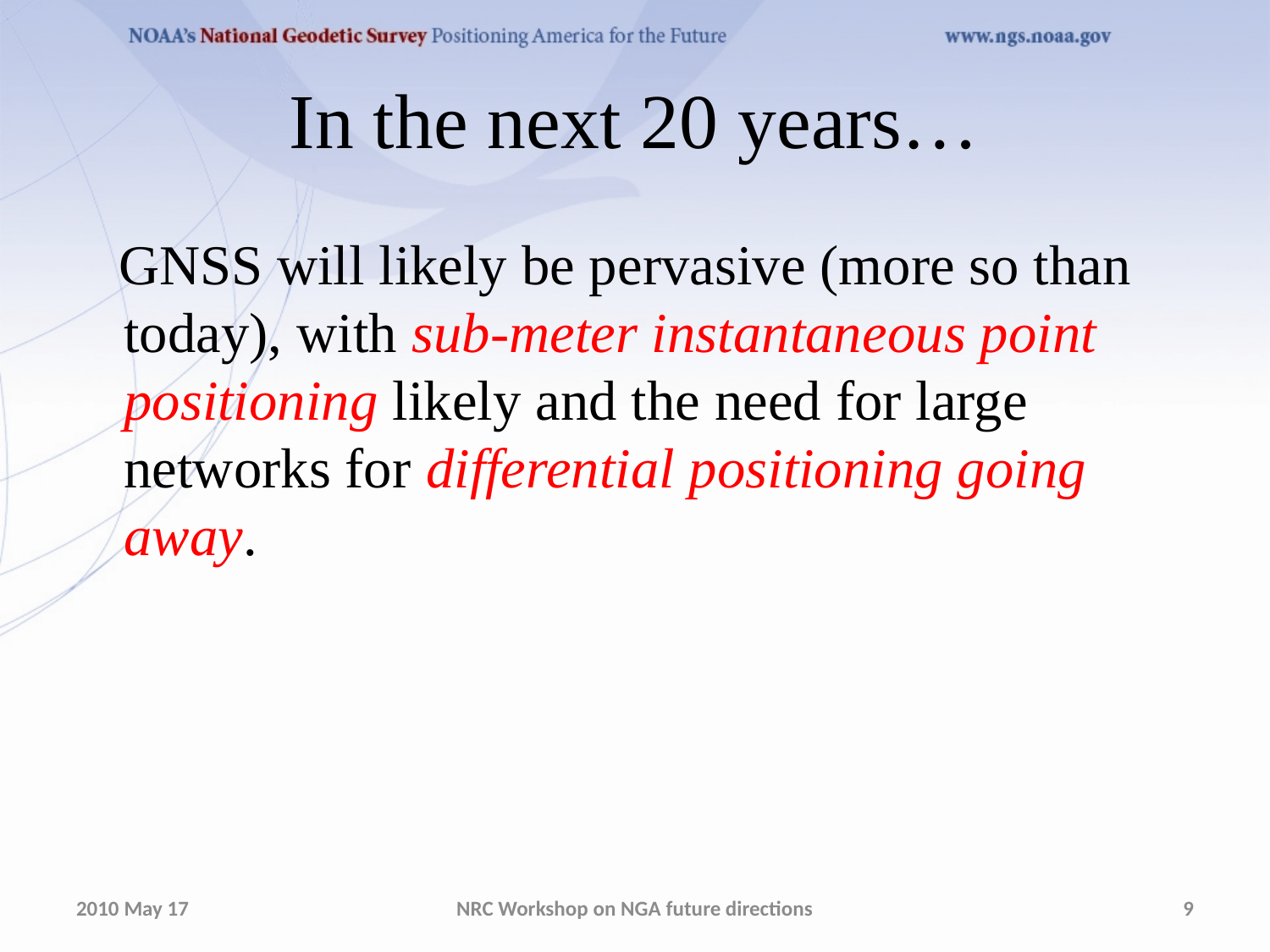

# In the next 20 years…
   GNSS will likely be pervasive (more so than today), with sub-meter instantaneous point positioning likely and the need for large networks for differential positioning going away.

2010 May 17
NRC Workshop on NGA future directions
9